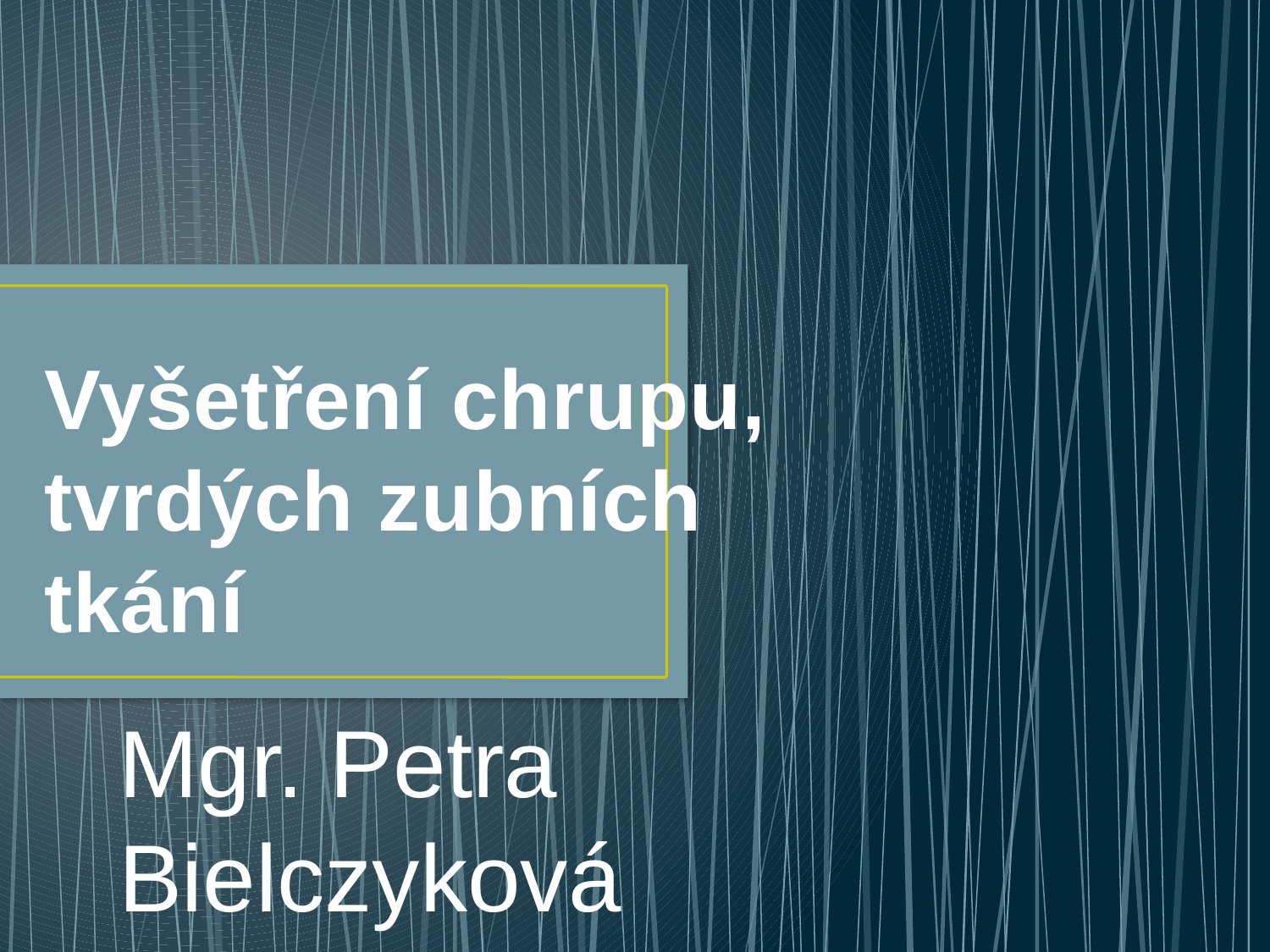

# Vyšetření chrupu,  tvrdých zubních tkání
Mgr. Petra Bielczyková